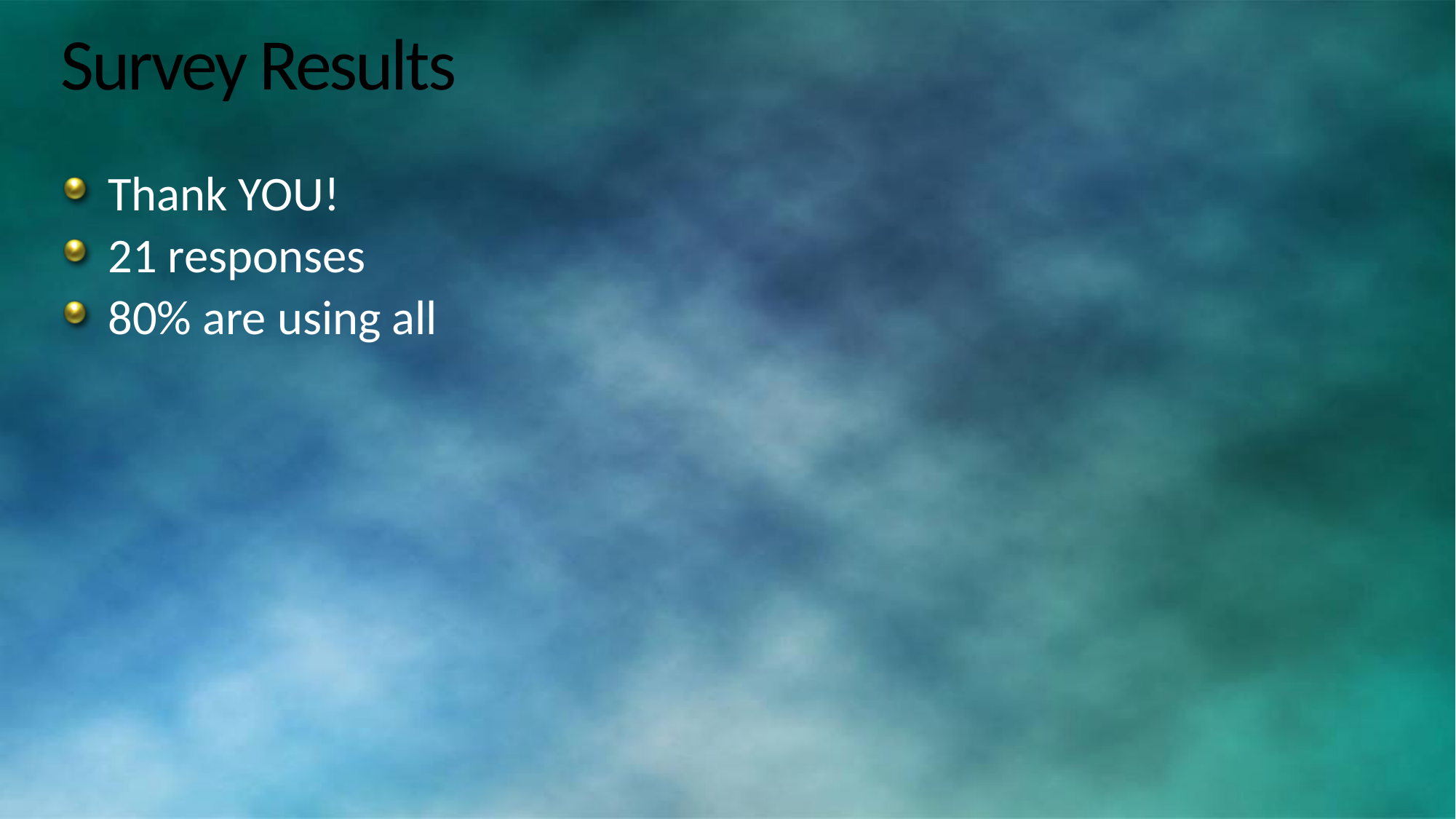

# Survey Results
Thank YOU!
21 responses
80% are using all